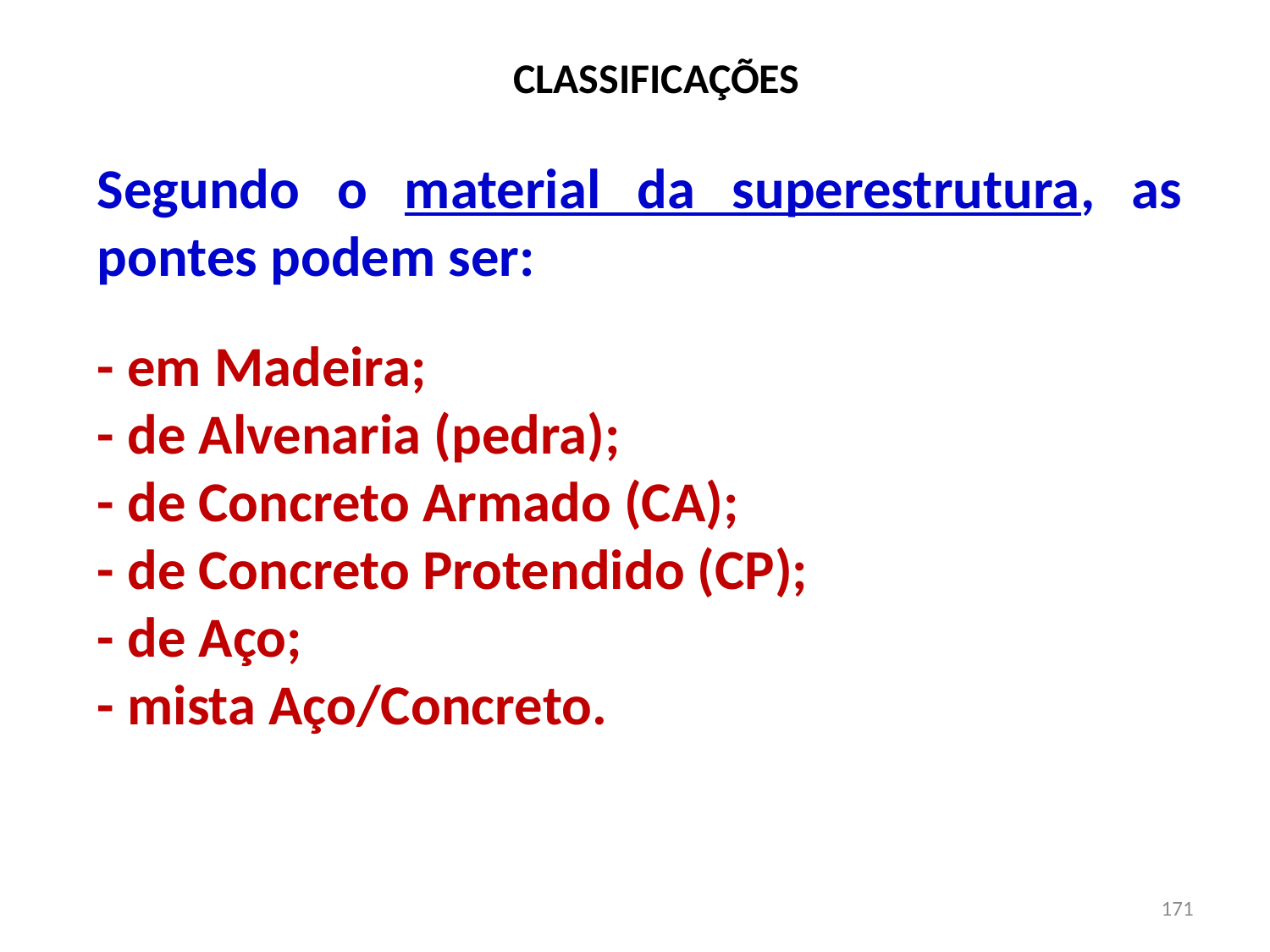

# CLASSIFICAÇÕES
Segundo o material da superestrutura, as pontes podem ser:

- em Madeira;
- de Alvenaria (pedra);
- de Concreto Armado (CA);
- de Concreto Protendido (CP);
- de Aço;
- mista Aço/Concreto.
171